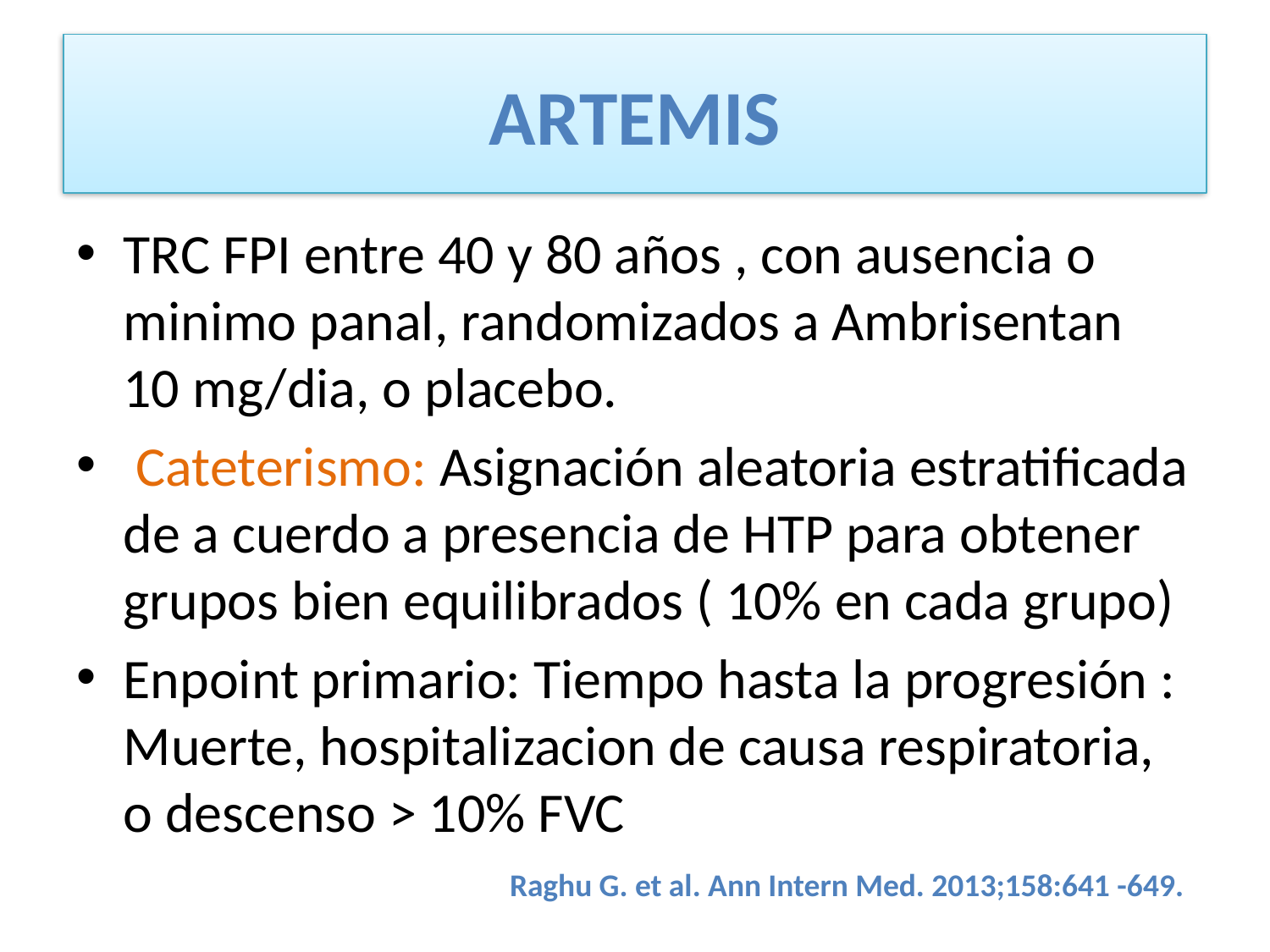

# ARTEMIS
TRC FPI entre 40 y 80 años , con ausencia o minimo panal, randomizados a Ambrisentan 10 mg/dia, o placebo.
 Cateterismo: Asignación aleatoria estratificada de a cuerdo a presencia de HTP para obtener grupos bien equilibrados ( 10% en cada grupo)
Enpoint primario: Tiempo hasta la progresión : Muerte, hospitalizacion de causa respiratoria, o descenso > 10% FVC
Raghu G. et al. Ann Intern Med. 2013;158:641 -649.